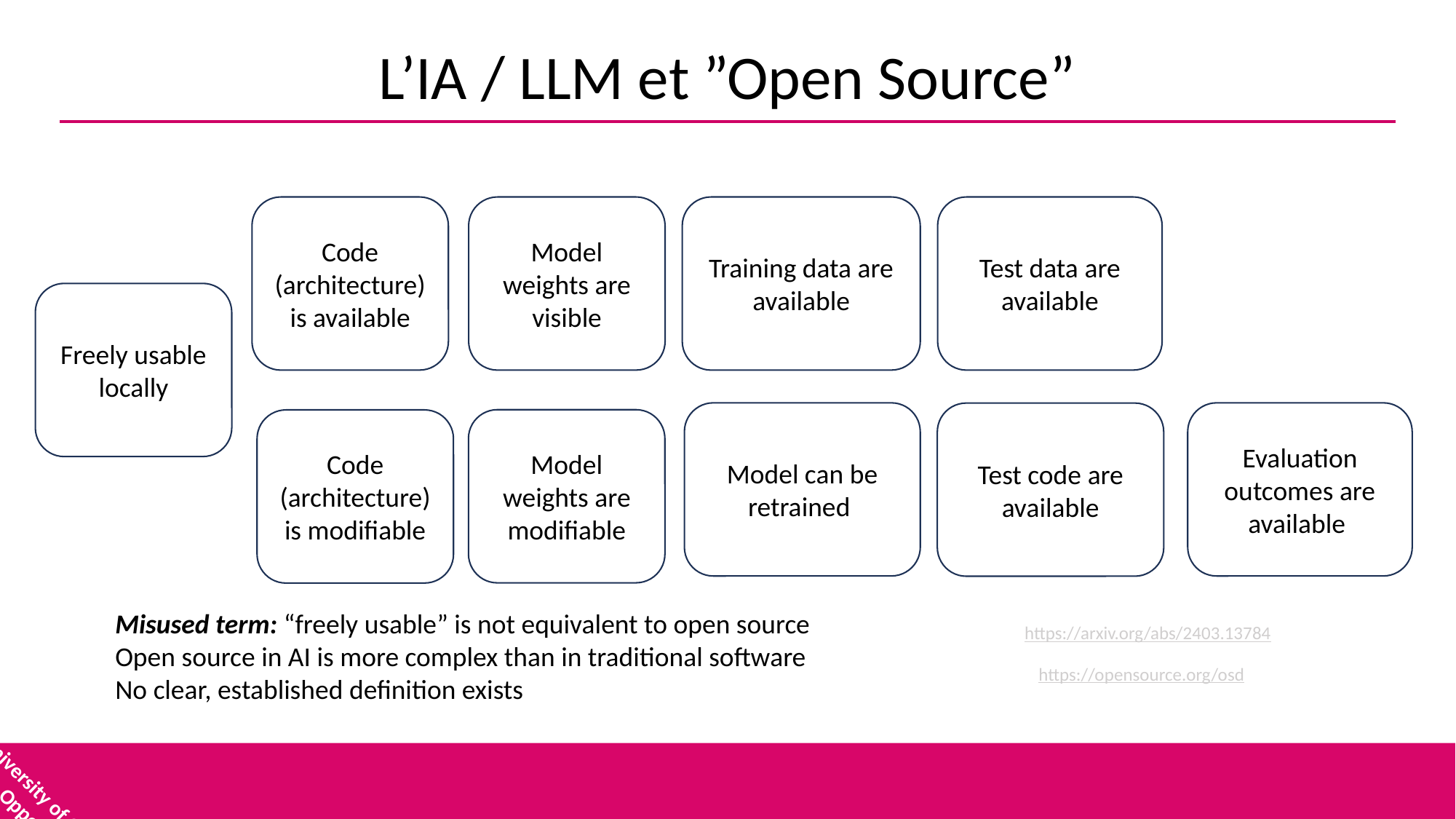

L’IA / LLM et ”Open Source”
Test data are available
Training data are available
Code (architecture) is available
Model weights are visible
Freely usable locally
Evaluation outcomes are available
Model can be retrained
Test code are available
Model weights are modifiable
Code (architecture) is modifiable
Misused term: “freely usable” is not equivalent to open source
Open source in AI is more complex than in traditional software
No clear, established definition exists

https://arxiv.org/abs/2403.13784
https://opensource.org/osd